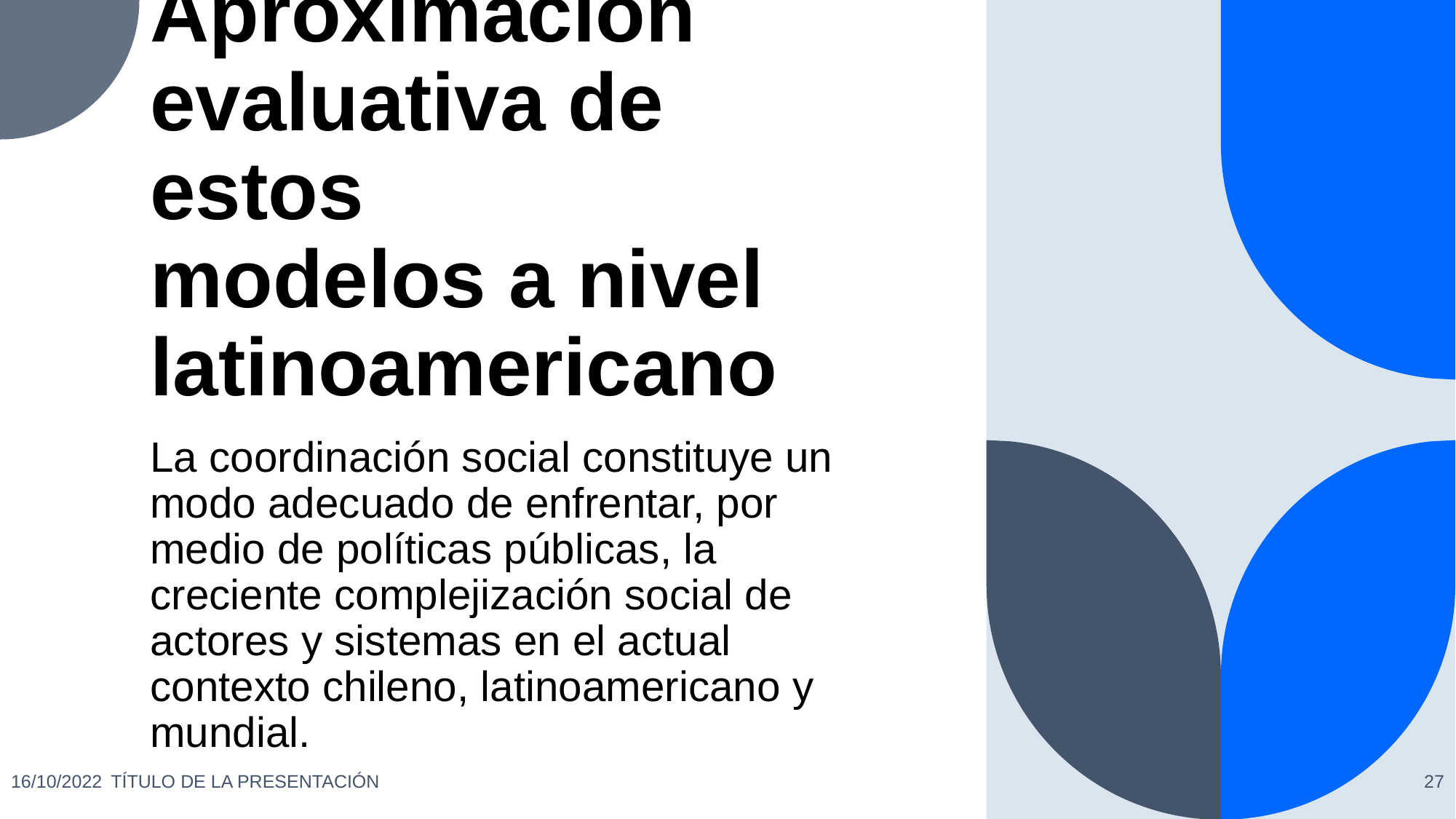

# Aproximación evaluativa de estos modelos a nivel latinoamericano
La coordinación social constituye un modo adecuado de enfrentar, por medio de políticas públicas, la creciente complejización social de actores y sistemas en el actual contexto chileno, latinoamericano y mundial.
16/10/2022
TÍTULO DE LA PRESENTACIÓN
27